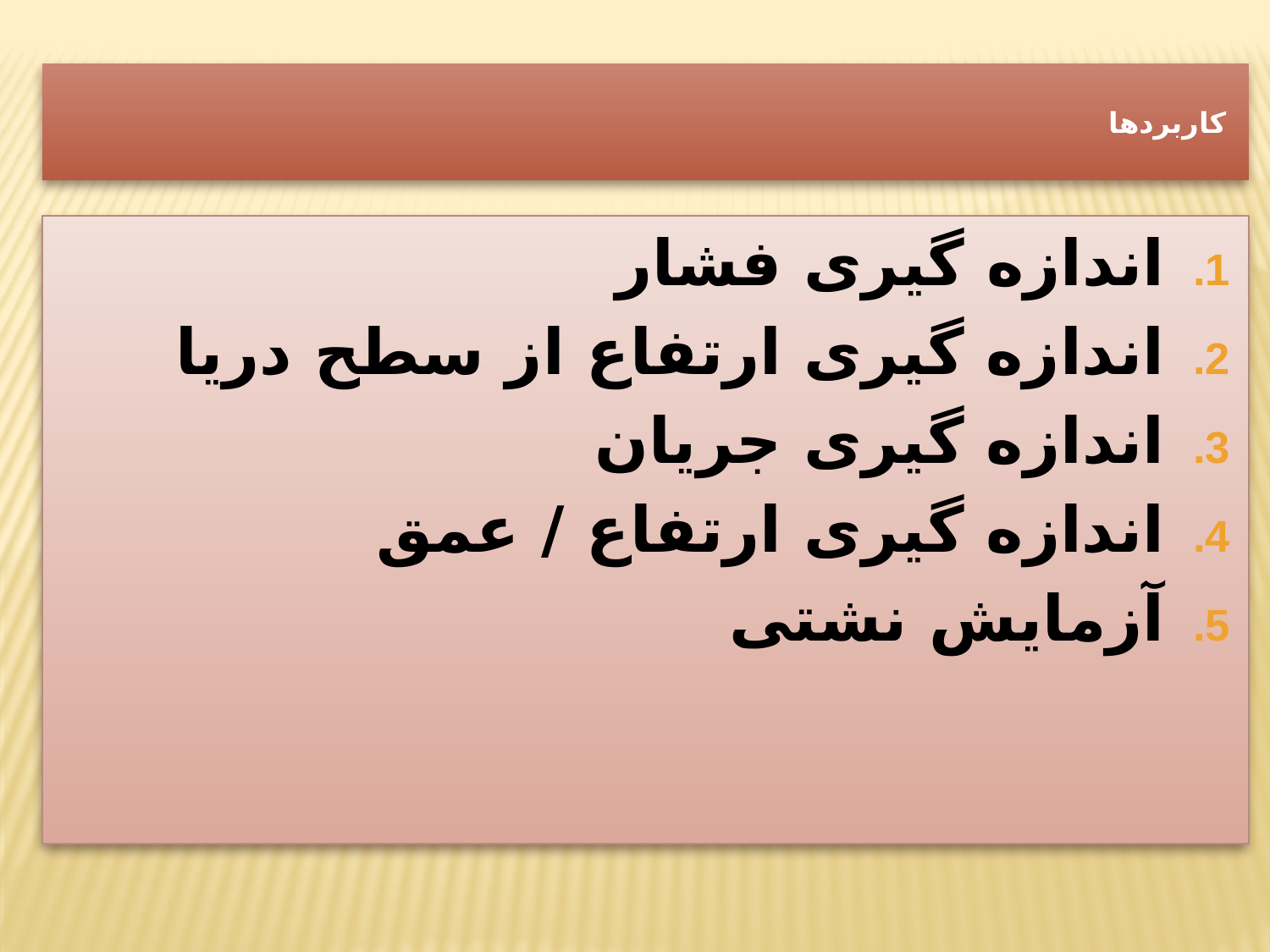

# کاربردها
اندازه گیری فشار
اندازه گیری ارتفاع از سطح دریا
اندازه گیری جریان
اندازه گیری ارتفاع / عمق
آزمایش نشتی